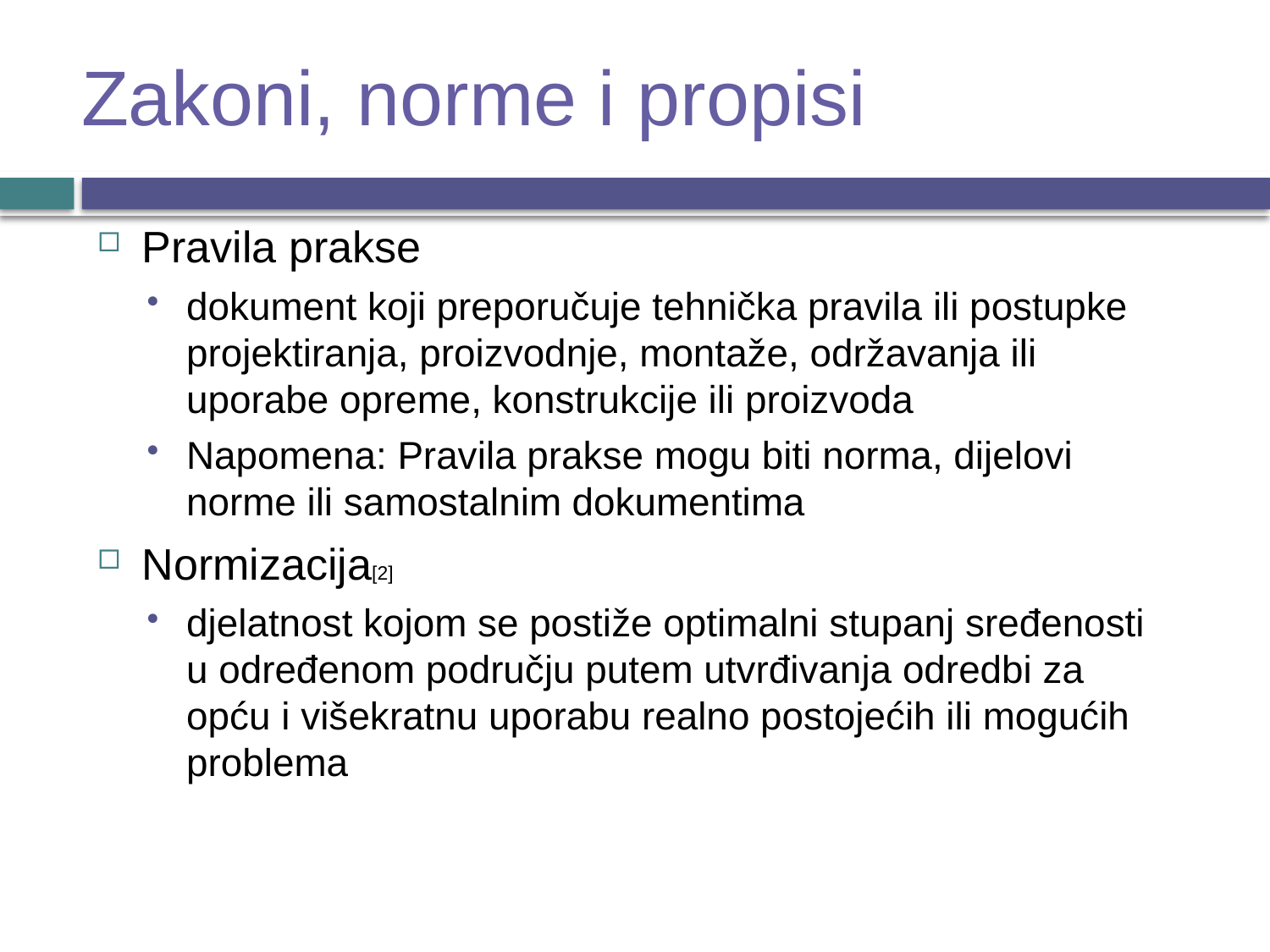

# Zakoni, norme i propisi
Pravila prakse
dokument koji preporučuje tehnička pravila ili postupke projektiranja, proizvodnje, montaže, održavanja ili uporabe opreme, konstrukcije ili proizvoda
Napomena: Pravila prakse mogu biti norma, dijelovi norme ili samostalnim dokumentima
Normizacija[2]
djelatnost kojom se postiže optimalni stupanj sređenosti u određenom području putem utvrđivanja odredbi za opću i višekratnu uporabu realno postojećih ili mogućih problema